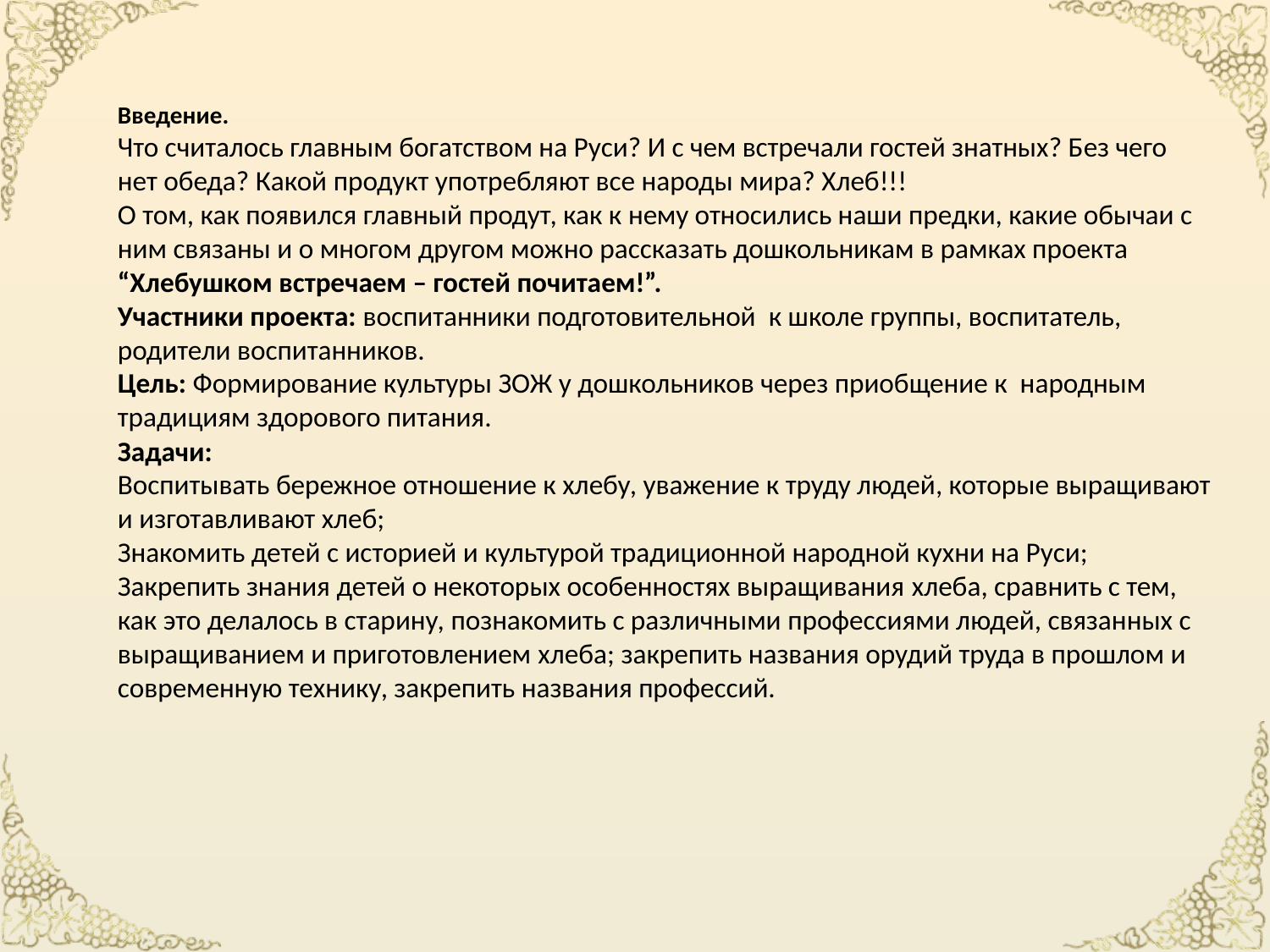

# Введение. Что считалось главным богатством на Руси? И с чем встречали гостей знатных? Без чего нет обеда? Какой продукт употребляют все народы мира? Хлеб!!! О том, как появился главный продут, как к нему относились наши предки, какие обычаи с ним связаны и о многом другом можно рассказать дошкольникам в рамках проекта “Хлебушком встречаем – гостей почитаем!”. Участники проекта: воспитанники подготовительной  к школе группы, воспитатель, родители воспитанников. Цель: Формирование культуры ЗОЖ у дошкольников через приобщение к  народным традициям здорового питания. Задачи: Воспитывать бережное отношение к хлебу, уважение к труду людей, которые выращивают и изготавливают хлеб; Знакомить детей с историей и культурой традиционной народной кухни на Руси; Закрепить знания детей о некоторых особенностях выращивания хлеба, сравнить с тем, как это делалось в старину, познакомить с различными профессиями людей, связанных с выращиванием и приготовлением хлеба; закрепить названия орудий труда в прошлом и современную технику, закрепить названия профессий.